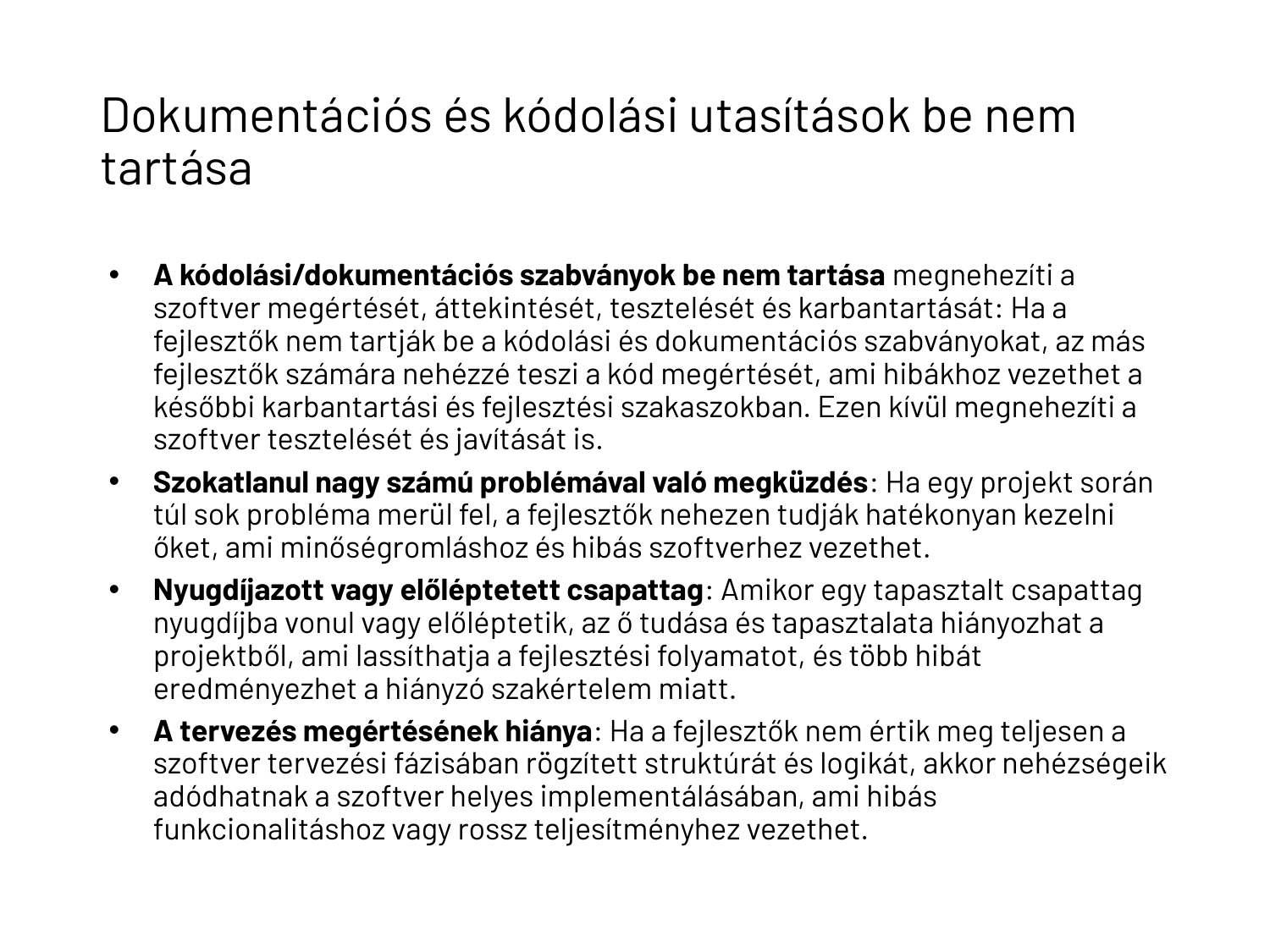

# Dokumentációs és kódolási utasítások be nem tartása
A kódolási/dokumentációs szabványok be nem tartása megnehezíti a szoftver megértését, áttekintését, tesztelését és karbantartását: Ha a fejlesztők nem tartják be a kódolási és dokumentációs szabványokat, az más fejlesztők számára nehézzé teszi a kód megértését, ami hibákhoz vezethet a későbbi karbantartási és fejlesztési szakaszokban. Ezen kívül megnehezíti a szoftver tesztelését és javítását is.
Szokatlanul nagy számú problémával való megküzdés: Ha egy projekt során túl sok probléma merül fel, a fejlesztők nehezen tudják hatékonyan kezelni őket, ami minőségromláshoz és hibás szoftverhez vezethet.
Nyugdíjazott vagy előléptetett csapattag: Amikor egy tapasztalt csapattag nyugdíjba vonul vagy előléptetik, az ő tudása és tapasztalata hiányozhat a projektből, ami lassíthatja a fejlesztési folyamatot, és több hibát eredményezhet a hiányzó szakértelem miatt.
A tervezés megértésének hiánya: Ha a fejlesztők nem értik meg teljesen a szoftver tervezési fázisában rögzített struktúrát és logikát, akkor nehézségeik adódhatnak a szoftver helyes implementálásában, ami hibás funkcionalitáshoz vagy rossz teljesítményhez vezethet.